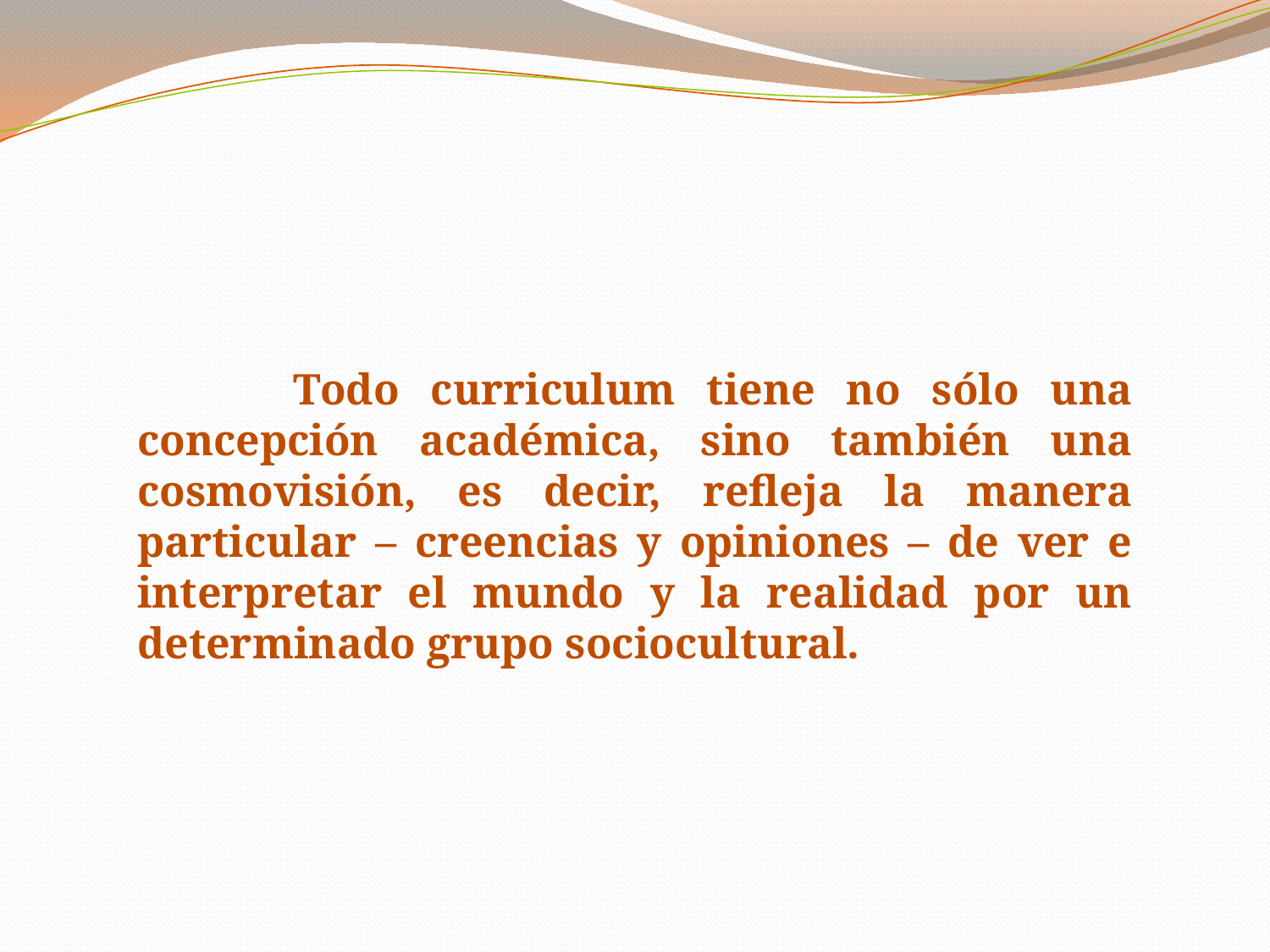

Todo curriculum tiene no sólo una concepción académica, sino también una cosmovisión, es decir, refleja la manera particular – creencias y opiniones – de ver e interpretar el mundo y la realidad por un determinado grupo sociocultural.